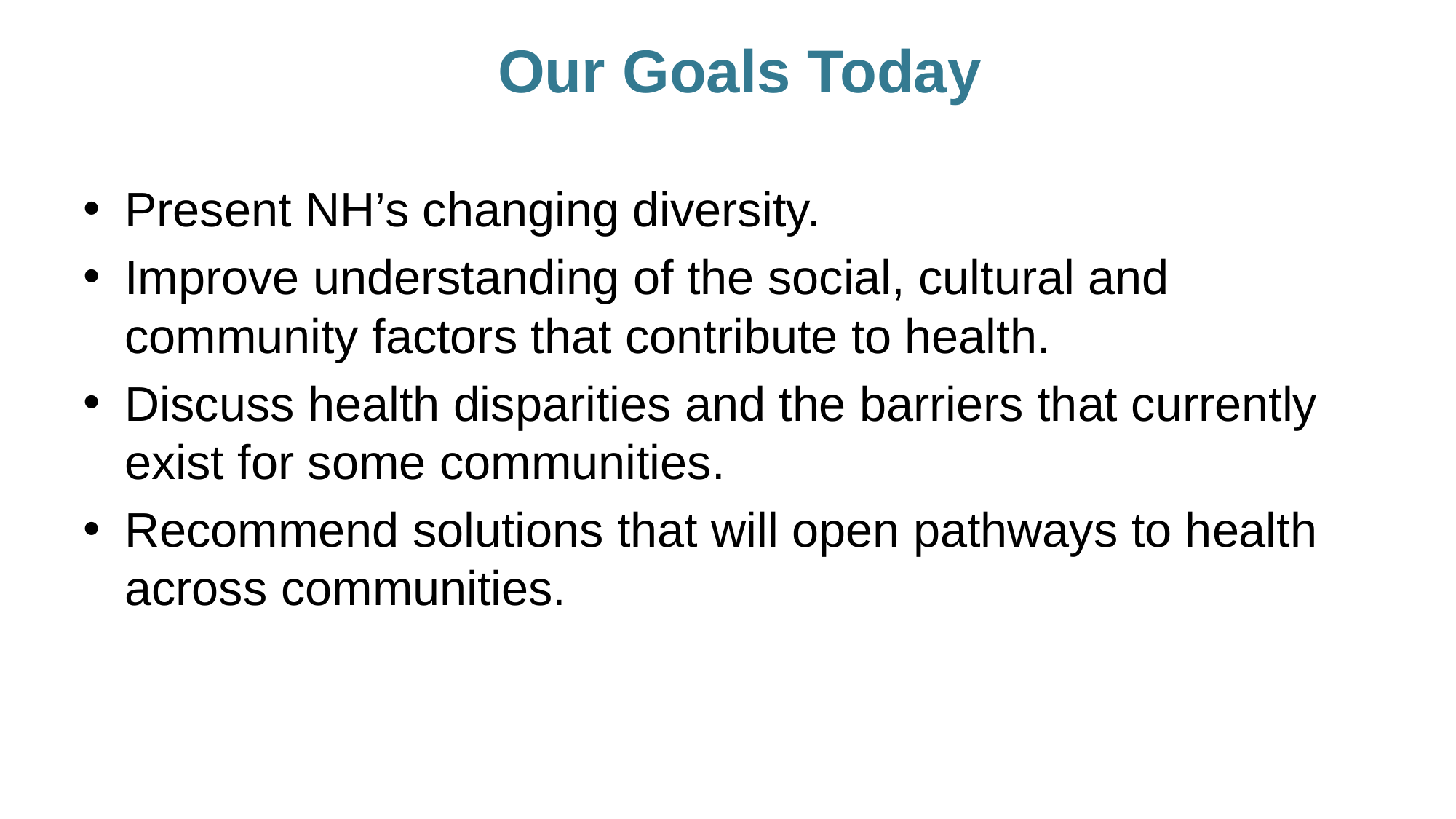

# Our Goals Today
Present NH’s changing diversity.
Improve understanding of the social, cultural and community factors that contribute to health.
Discuss health disparities and the barriers that currently exist for some communities.
Recommend solutions that will open pathways to health across communities.